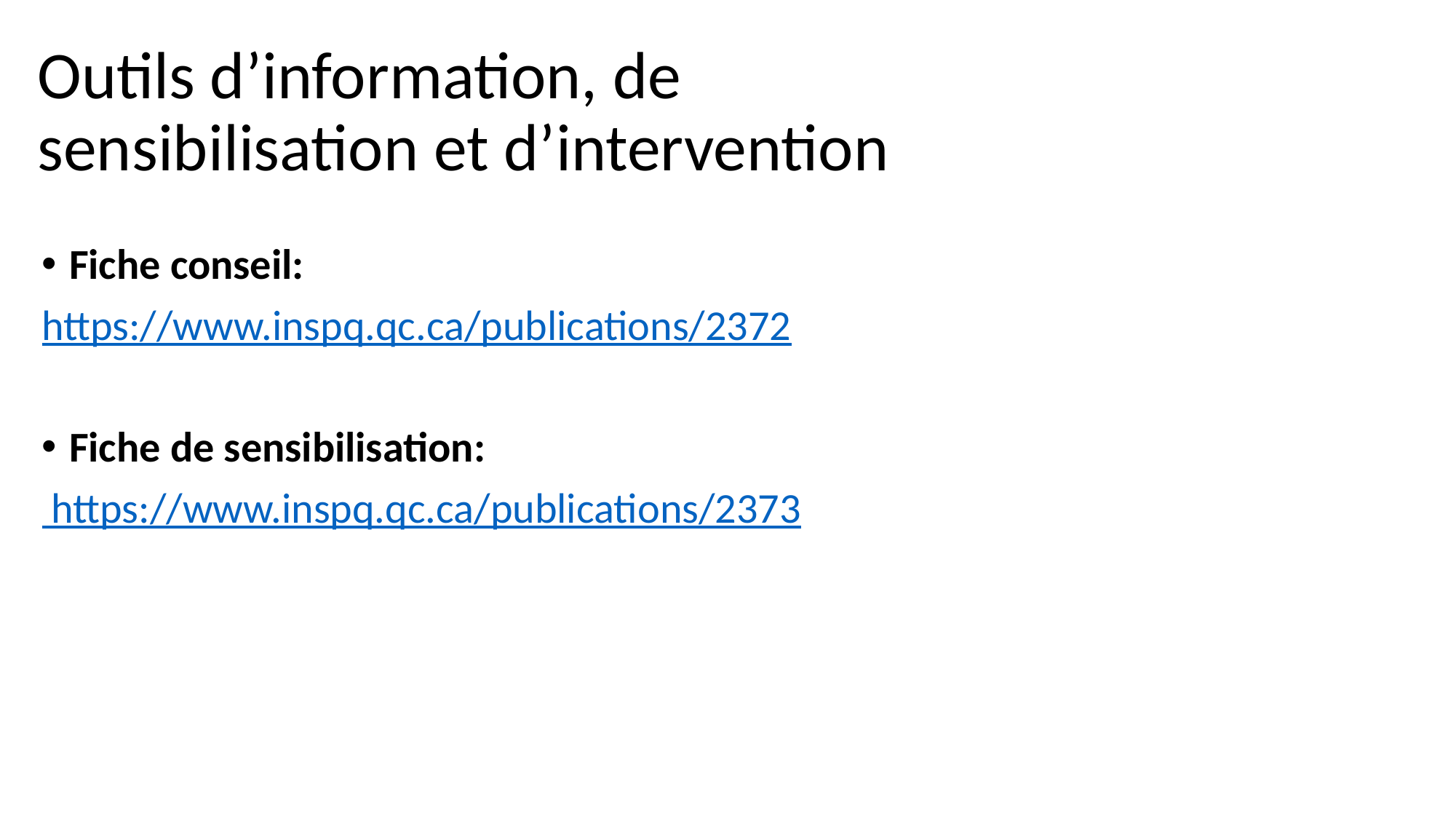

# Outils d’information, de sensibilisation et d’intervention

Fiche conseil:
https://www.inspq.qc.ca/publications/2372

Fiche de sensibilisation:
 https://www.inspq.qc.ca/publications/2373